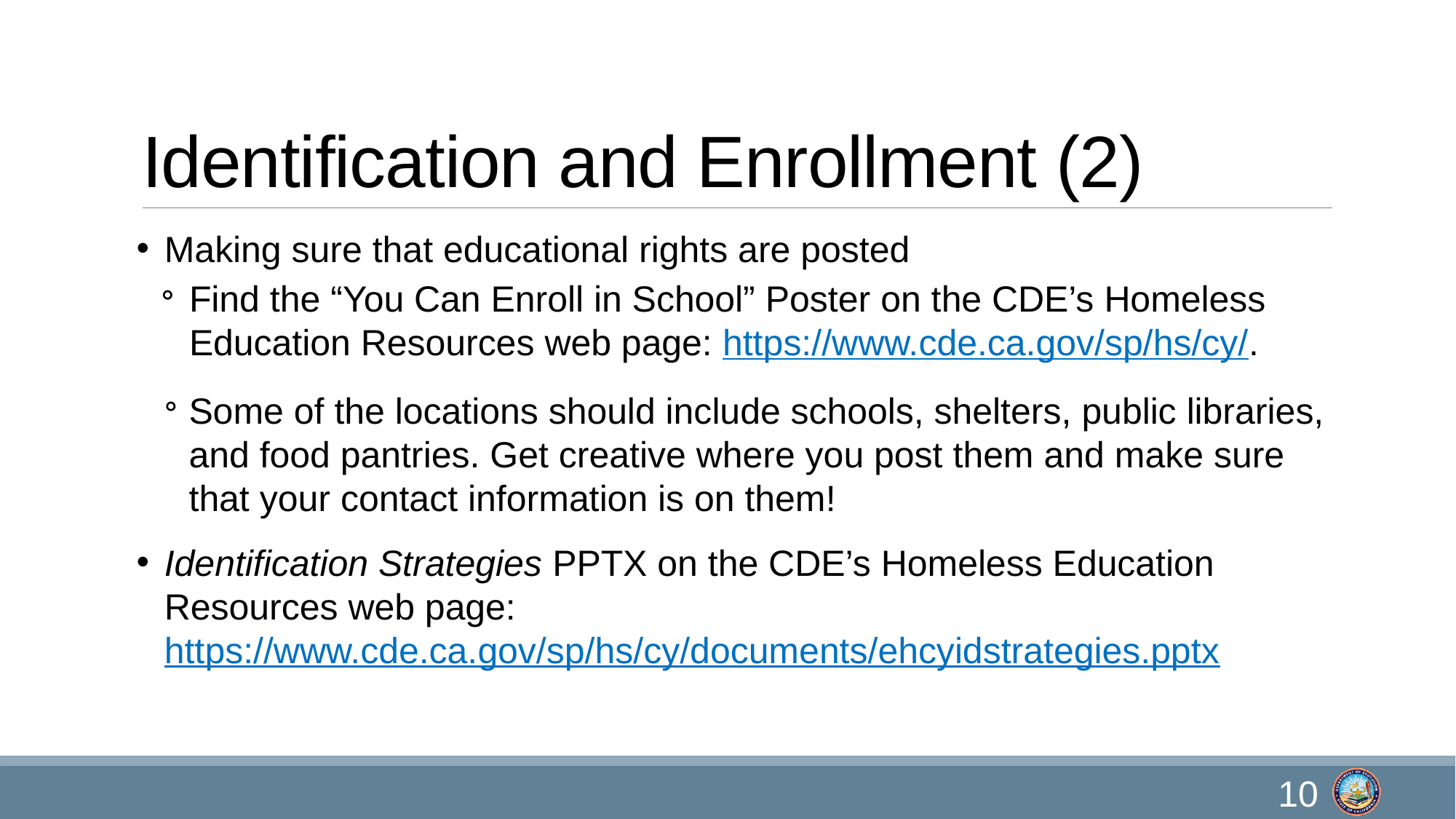

# Identification and Enrollment (2)
Making sure that educational rights are posted
Find the “You Can Enroll in School” Poster on the CDE’s Homeless Education Resources web page: https://www.cde.ca.gov/sp/hs/cy/.
Some of the locations should include schools, shelters, public libraries, and food pantries. Get creative where you post them and make sure that your contact information is on them!
Identification Strategies PPTX on the CDE’s Homeless Education Resources web page: https://www.cde.ca.gov/sp/hs/cy/documents/ehcyidstrategies.pptx
10